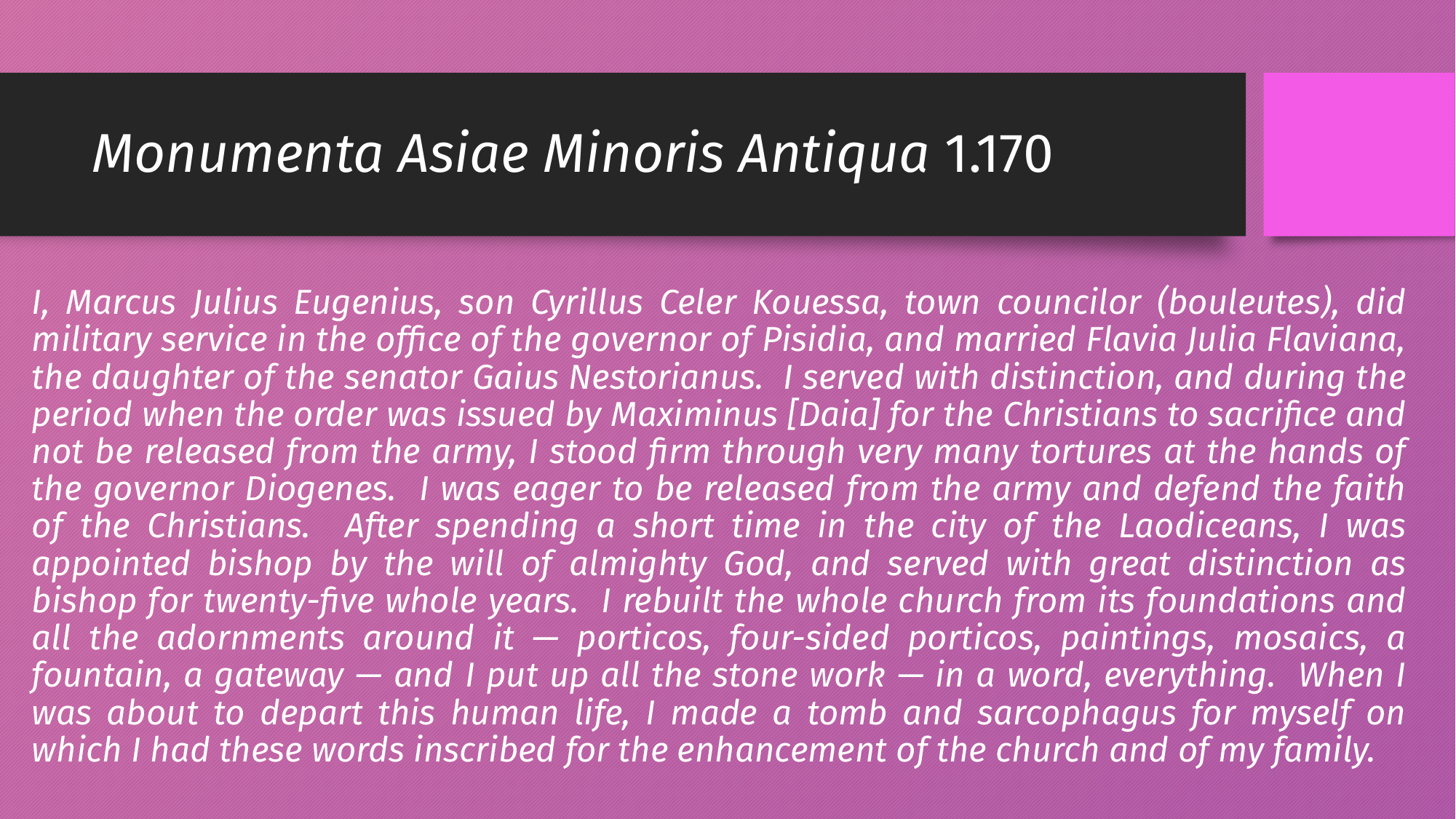

# Monumenta Asiae Minoris Antiqua 1.170
I, Marcus Julius Eugenius, son Cyrillus Celer Kouessa, town councilor (bouleutes), did military service in the office of the governor of Pisidia, and married Flavia Julia Flaviana, the daughter of the senator Gaius Nestorianus.  I served with distinction, and during the period when the order was issued by Maximinus [Daia] for the Christians to sacrifice and not be released from the army, I stood firm through very many tortures at the hands of the governor Diogenes.  I was eager to be released from the army and defend the faith of the Christians.  After spending a short time in the city of the Laodiceans, I was appointed bishop by the will of almighty God, and served with great distinction as bishop for twenty-five whole years.  I rebuilt the whole church from its foundations and all the adornments around it — porticos, four-sided porticos, paintings, mosaics, a fountain, a gateway — and I put up all the stone work — in a word, everything.  When I was about to depart this human life, I made a tomb and sarcophagus for myself on which I had these words inscribed for the enhancement of the church and of my family.